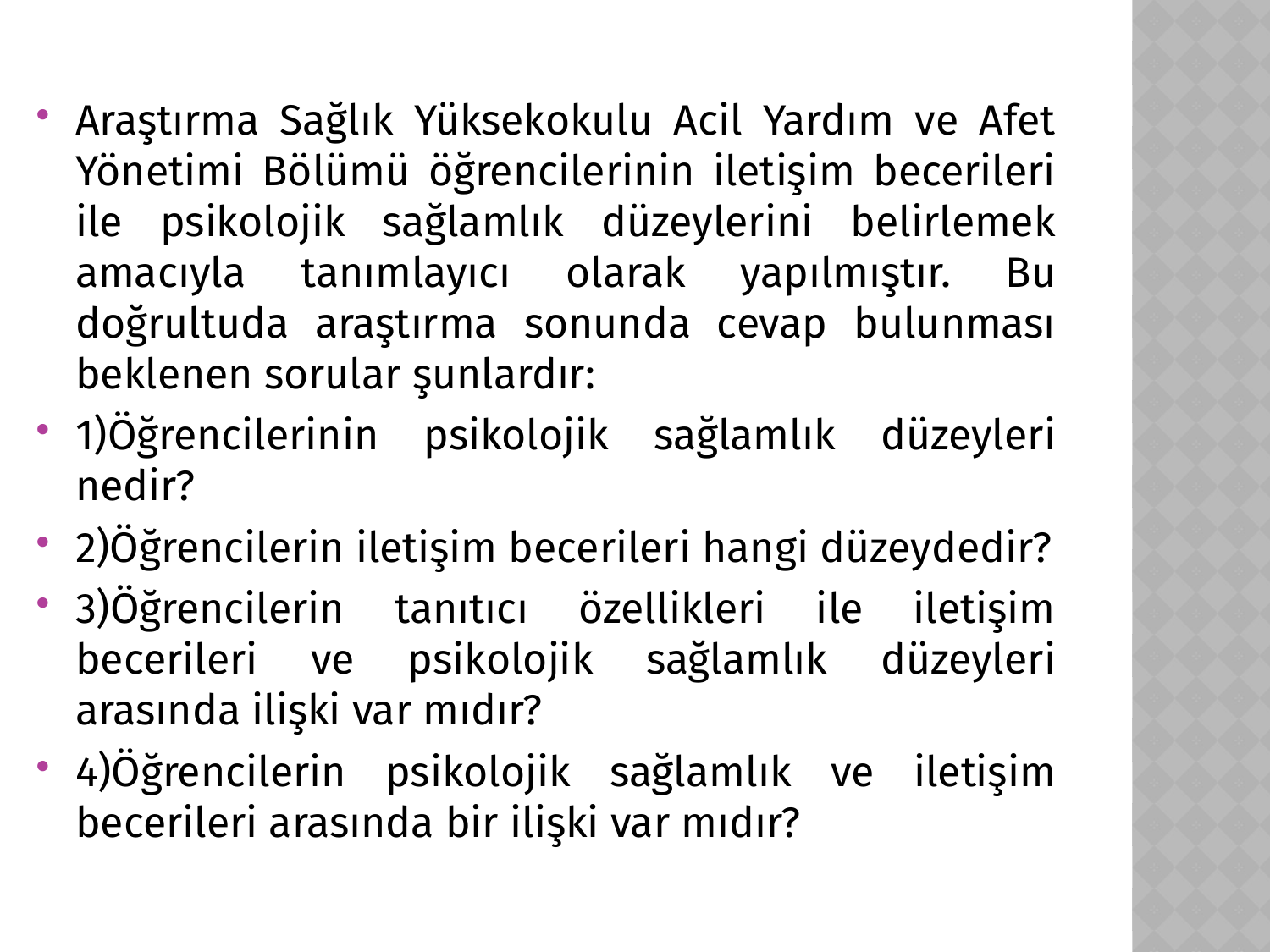

#
Araştırma Sağlık Yüksekokulu Acil Yardım ve Afet Yönetimi Bölümü öğrencilerinin iletişim becerileri ile psikolojik sağlamlık düzeylerini belirlemek amacıyla tanımlayıcı olarak yapılmıştır. Bu doğrultuda araştırma sonunda cevap bulunması beklenen sorular şunlardır:
1)Öğrencilerinin psikolojik sağlamlık düzeyleri nedir?
2)Öğrencilerin iletişim becerileri hangi düzeydedir?
3)Öğrencilerin tanıtıcı özellikleri ile iletişim becerileri ve psikolojik sağlamlık düzeyleri arasında ilişki var mıdır?
4)Öğrencilerin psikolojik sağlamlık ve iletişim becerileri arasında bir ilişki var mıdır?